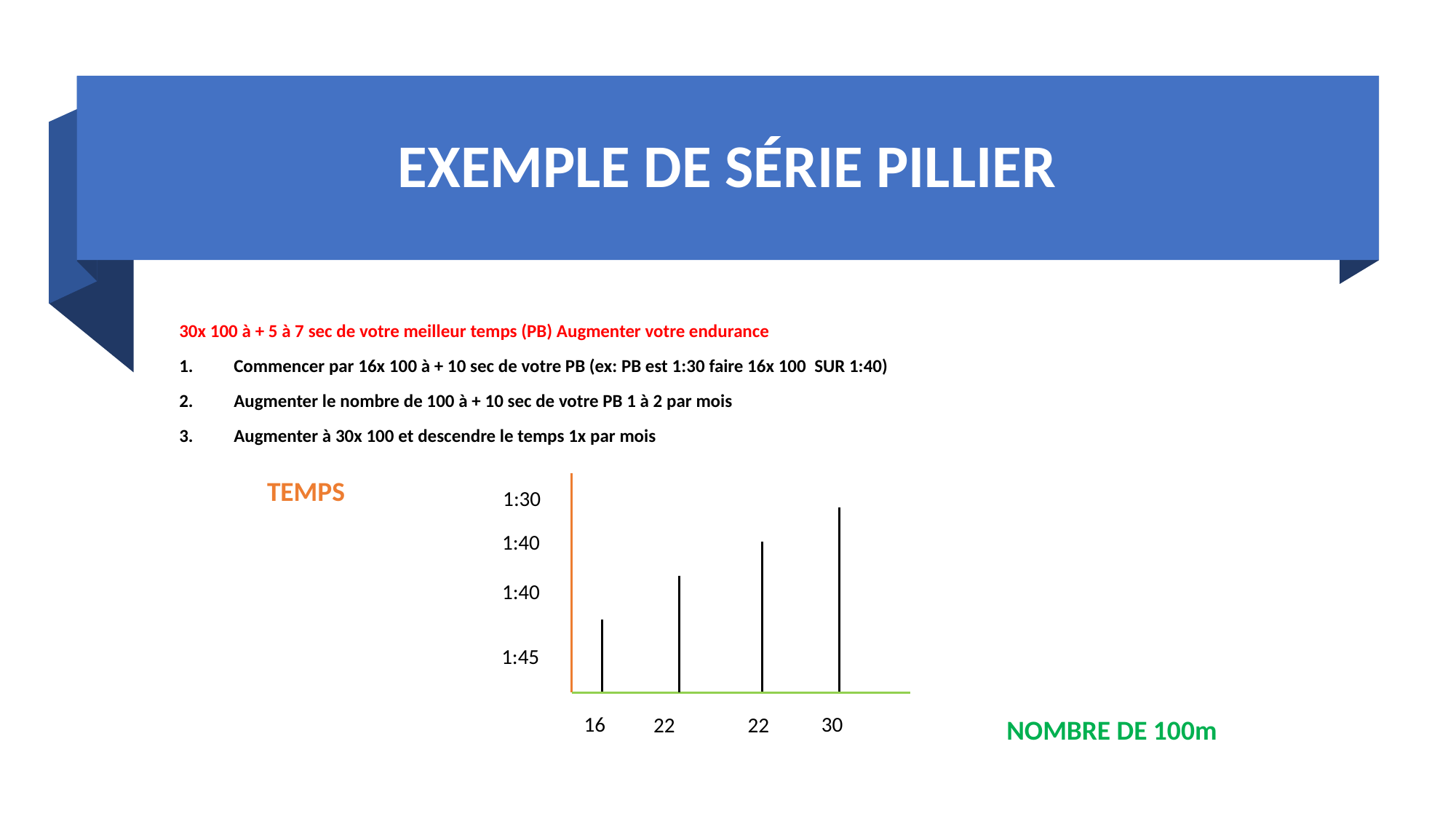

# EXEMPLE DE SÉRIE PILLIER

30x 100 à + 5 à 7 sec de votre meilleur temps (PB) Augmenter votre endurance
Commencer par 16x 100 à + 10 sec de votre PB (ex: PB est 1:30 faire 16x 100  SUR 1:40)
Augmenter le nombre de 100 à + 10 sec de votre PB 1 à 2 par mois
Augmenter à 30x 100 et descendre le temps 1x par mois

TEMPS
1:30
1:40
1:40
1:45

16
30
22
22
NOMBRE DE 100m